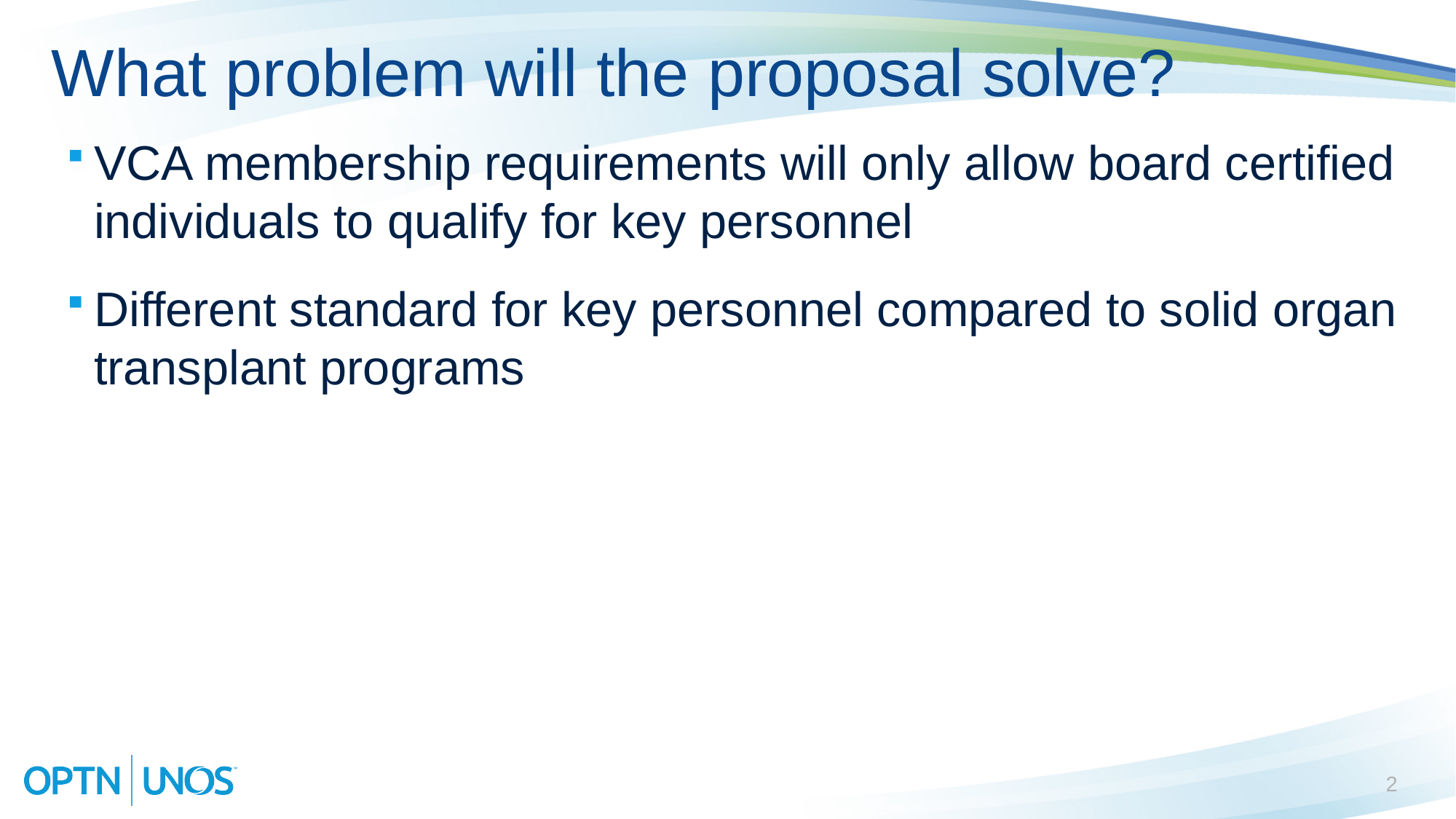

# What problem will the proposal solve?
VCA membership requirements will only allow board certified individuals to qualify for key personnel
Different standard for key personnel compared to solid organ transplant programs
2